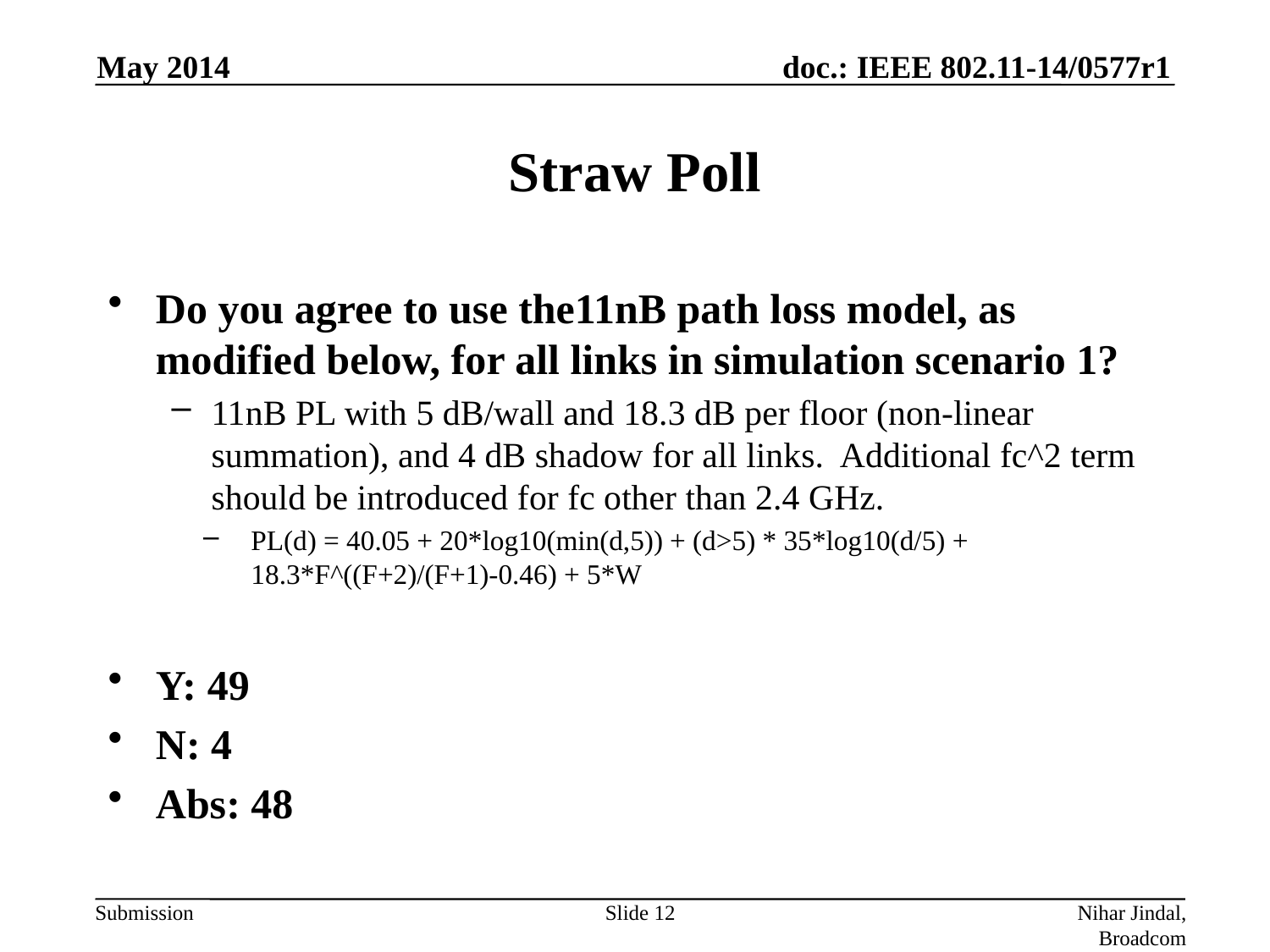

May 2014
# Straw Poll
Do you agree to use the11nB path loss model, as modified below, for all links in simulation scenario 1?
11nB PL with 5 dB/wall and 18.3 dB per floor (non-linear summation), and 4 dB shadow for all links.  Additional fc^2 term should be introduced for fc other than 2.4 GHz.
PL(d) = 40.05 + 20*log10(min(d,5)) + (d>5) * 35*log10(d/5) + 18.3*F^((F+2)/(F+1)-0.46) + 5*W

Y: 49
N: 4
Abs: 48

Slide 12
Nihar Jindal, Broadcom